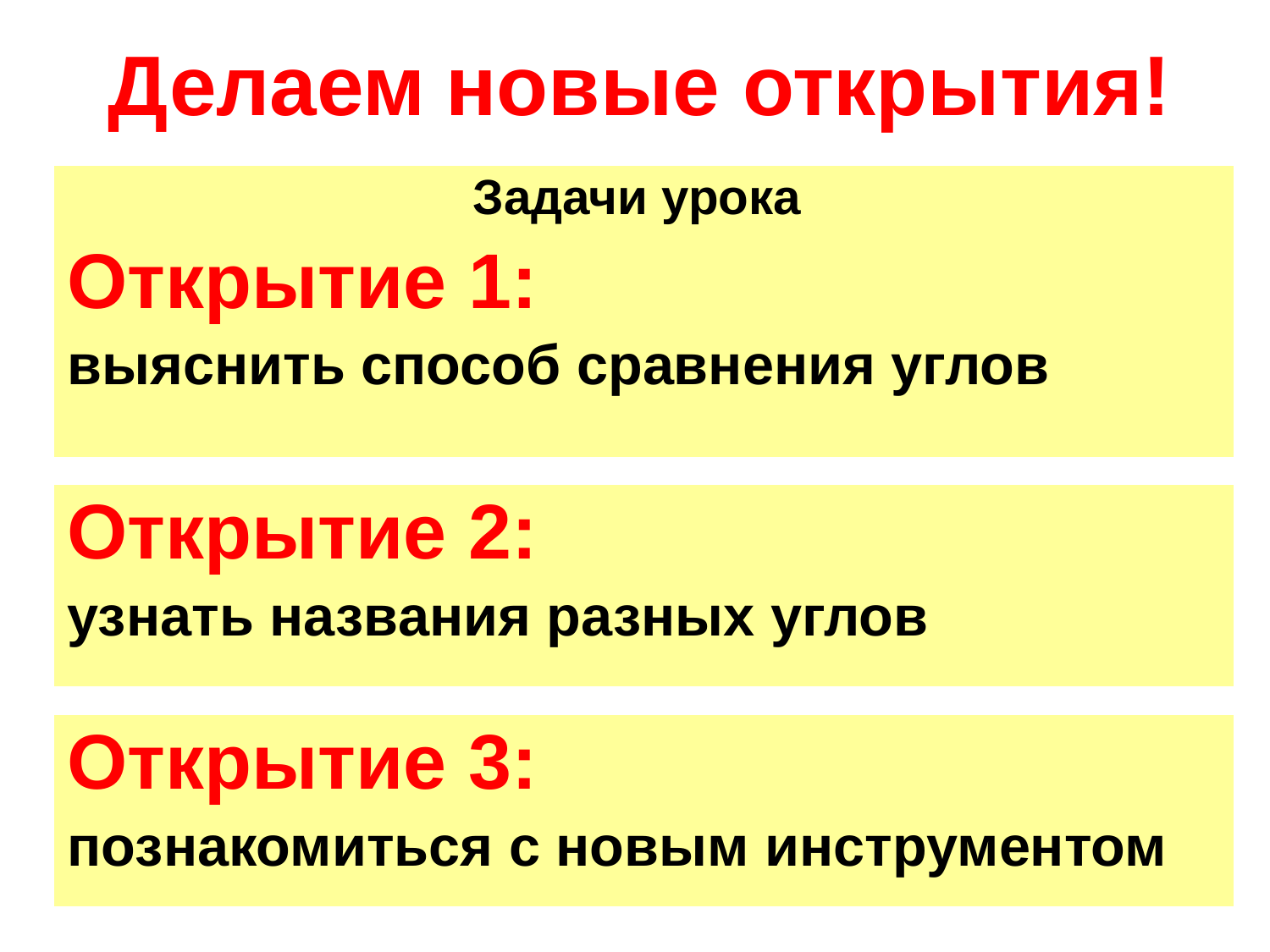

# Делаем новые открытия!
Задачи урока
Открытие 1:
выяснить способ сравнения углов
Открытие 2:
узнать названия разных углов
Открытие 3:
познакомиться с новым инструментом